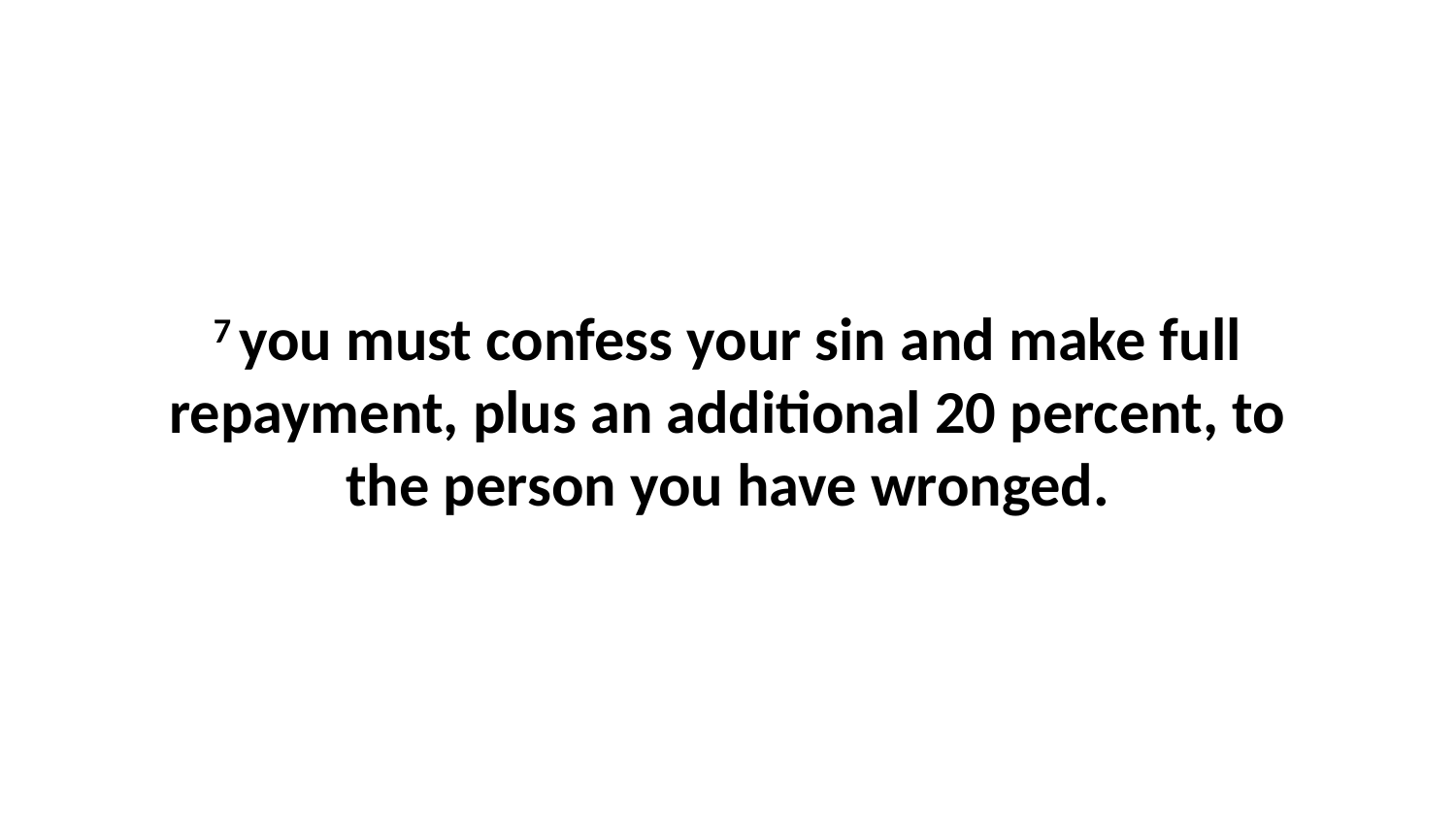

7 you must confess your sin and make full repayment, plus an additional 20 percent, to the person you have wronged.